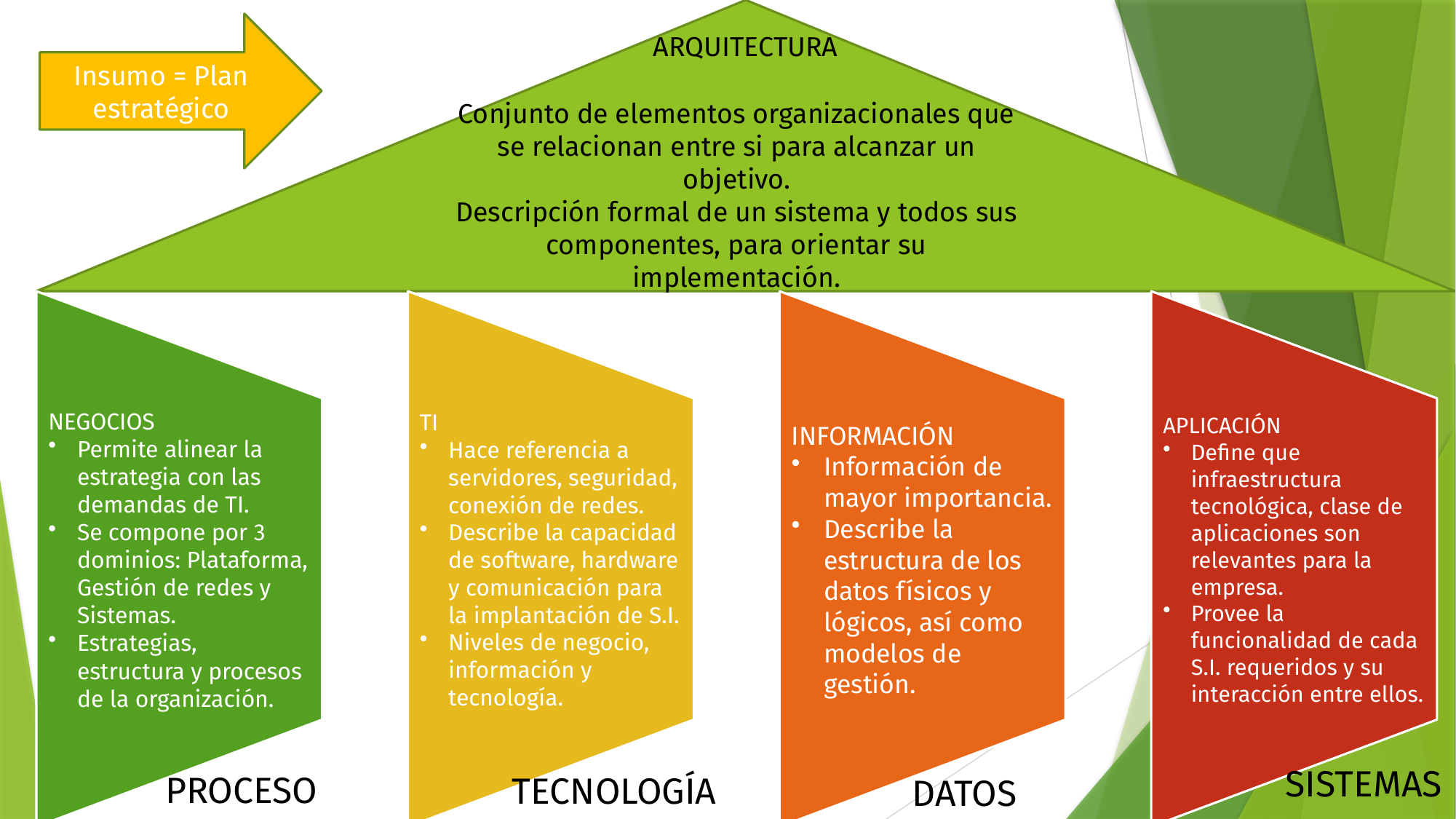

Insumo = Plan estratégico
ARQUITECTURA
Conjunto de elementos organizacionales que se relacionan entre si para alcanzar un objetivo.
Descripción formal de un sistema y todos sus componentes, para orientar su implementación.

NEGOCIOS
Permite alinear la estrategia con las demandas de TI.
Se compone por 3 dominios: Plataforma, Gestión de redes y Sistemas.
TI
Hace referencia a servidores, seguridad, conexión de redes.
Describe la capacidad de software, hardware y comunicación para la implantación de S.I.
INFORMACIÓN
Información de mayor importancia.
Describe la estructura de los datos físicos y lógicos, así como modelos de gestión.
Niveles de negocio, información y tecnología.
Estrategias, estructura y procesos de la organización.
APLICACIÓN
Define que infraestructura tecnológica, clase de aplicaciones son relevantes para la empresa.
Provee la funcionalidad de cada S.I. requeridos y su interacción entre ellos.
SISTEMAS
PROCESO
TECNOLOGÍA
DATOS